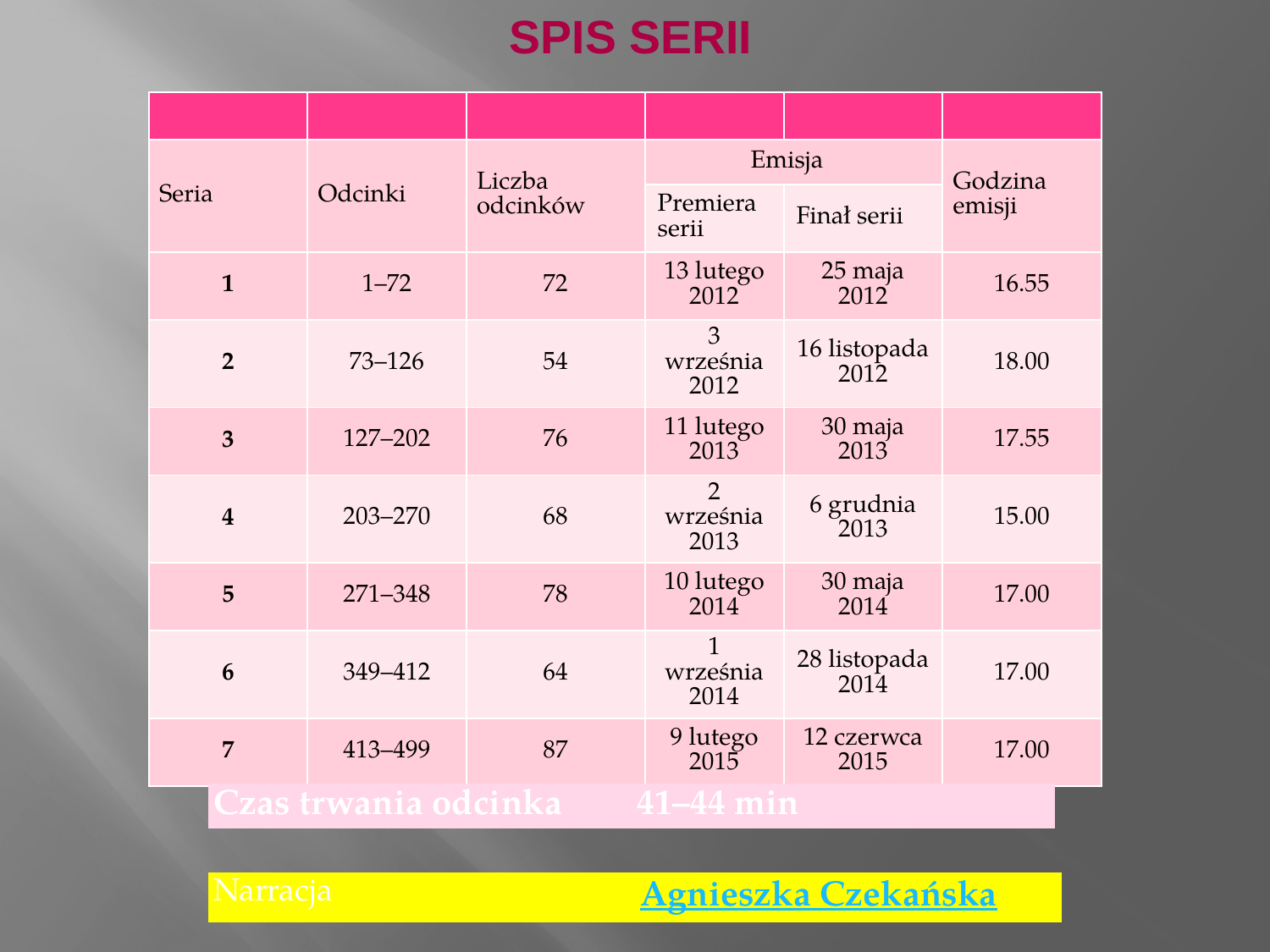

# SPIS SERII
|  |  |  |  |  |  |
| --- | --- | --- | --- | --- | --- |
| Seria | Odcinki | Liczba odcinków | Emisja |  | Godzina emisji |
|  |  |  | Premiera serii | Finał serii |  |
| 1 | 1–72 | 72 | 13 lutego 2012 | 25 maja 2012 | 16.55 |
| 2 | 73–126 | 54 | 3 września 2012 | 16 listopada 2012 | 18.00 |
| 3 | 127–202 | 76 | 11 lutego 2013 | 30 maja 2013 | 17.55 |
| 4 | 203–270 | 68 | 2 września 2013 | 6 grudnia 2013 | 15.00 |
| 5 | 271–348 | 78 | 10 lutego 2014 | 30 maja 2014 | 17.00 |
| 6 | 349–412 | 64 | 1 września 2014 | 28 listopada 2014 | 17.00 |
| 7 | 413–499 | 87 | 9 lutego 2015 | 12 czerwca 2015 | 17.00 |
| Czas trwania odcinka | 41–44 min |
| --- | --- |
| Narracja | Agnieszka Czekańska |
| --- | --- |